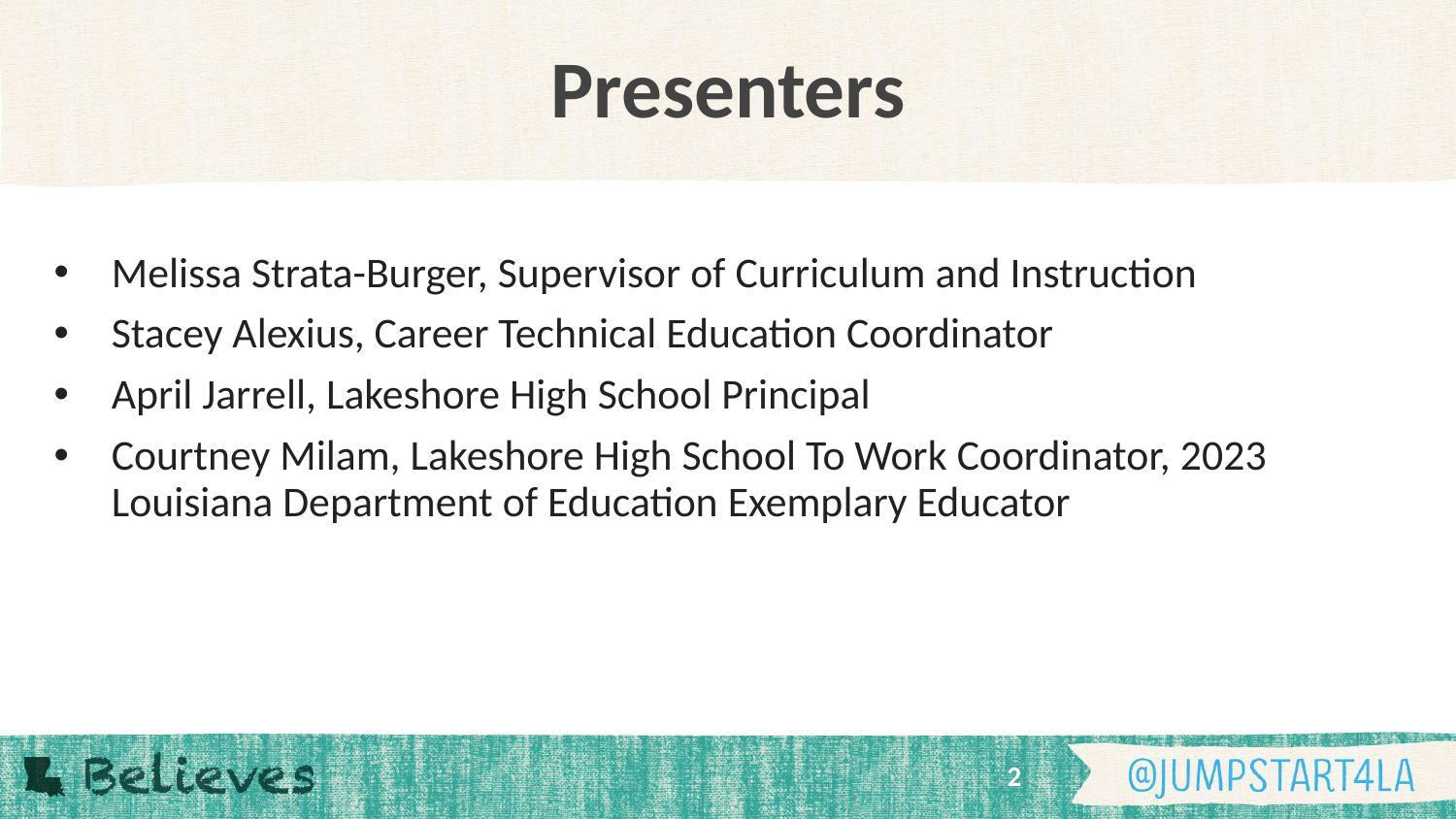

# Presenters
Melissa Strata-Burger, Supervisor of Curriculum and Instruction
Stacey Alexius, Career Technical Education Coordinator
April Jarrell, Lakeshore High School Principal
Courtney Milam, Lakeshore High School To Work Coordinator, 2023 Louisiana Department of Education Exemplary Educator